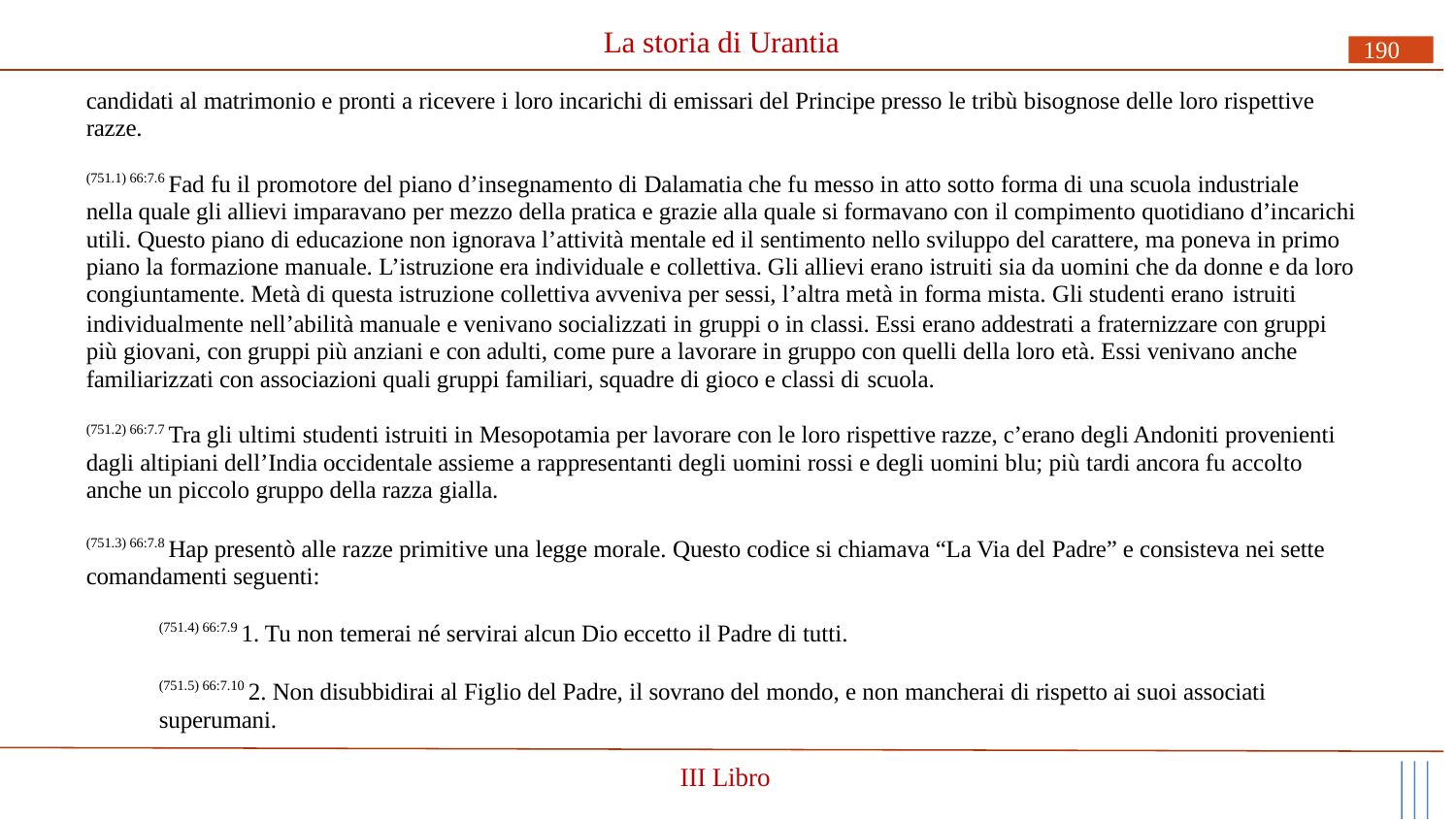

# La storia di Urantia
190

candidati al matrimonio e pronti a ricevere i loro incarichi di emissari del Principe presso le tribù bisognose delle loro rispettive  razze.

(751.1) 66:7.6 Fad fu il promotore del piano d’insegnamento di Dalamatia che fu messo in atto sotto forma di una scuola industriale
nella quale gli allievi imparavano per mezzo della pratica e grazie alla quale si formavano con il compimento quotidiano d’incarichi  utili. Questo piano di educazione non ignorava l’attività mentale ed il sentimento nello sviluppo del carattere, ma poneva in primo  piano la formazione manuale. L’istruzione era individuale e collettiva. Gli allievi erano istruiti sia da uomini che da donne e da loro  congiuntamente. Metà di questa istruzione collettiva avveniva per sessi, l’altra metà in forma mista. Gli studenti erano istruiti
individualmente nell’abilità manuale e venivano socializzati in gruppi o in classi. Essi erano addestrati a fraternizzare con gruppi  più giovani, con gruppi più anziani e con adulti, come pure a lavorare in gruppo con quelli della loro età. Essi venivano anche  familiarizzati con associazioni quali gruppi familiari, squadre di gioco e classi di scuola.

(751.2) 66:7.7 Tra gli ultimi studenti istruiti in Mesopotamia per lavorare con le loro rispettive razze, c’erano degli Andoniti provenienti  dagli altipiani dell’India occidentale assieme a rappresentanti degli uomini rossi e degli uomini blu; più tardi ancora fu accolto  anche un piccolo gruppo della razza gialla.

(751.3) 66:7.8 Hap presentò alle razze primitive una legge morale. Questo codice si chiamava “La Via del Padre” e consisteva nei sette  comandamenti seguenti:

(751.4) 66:7.9 1. Tu non temerai né servirai alcun Dio eccetto il Padre di tutti.

(751.5) 66:7.10 2. Non disubbidirai al Figlio del Padre, il sovrano del mondo, e non mancherai di rispetto ai suoi associati  superumani.

III Libro